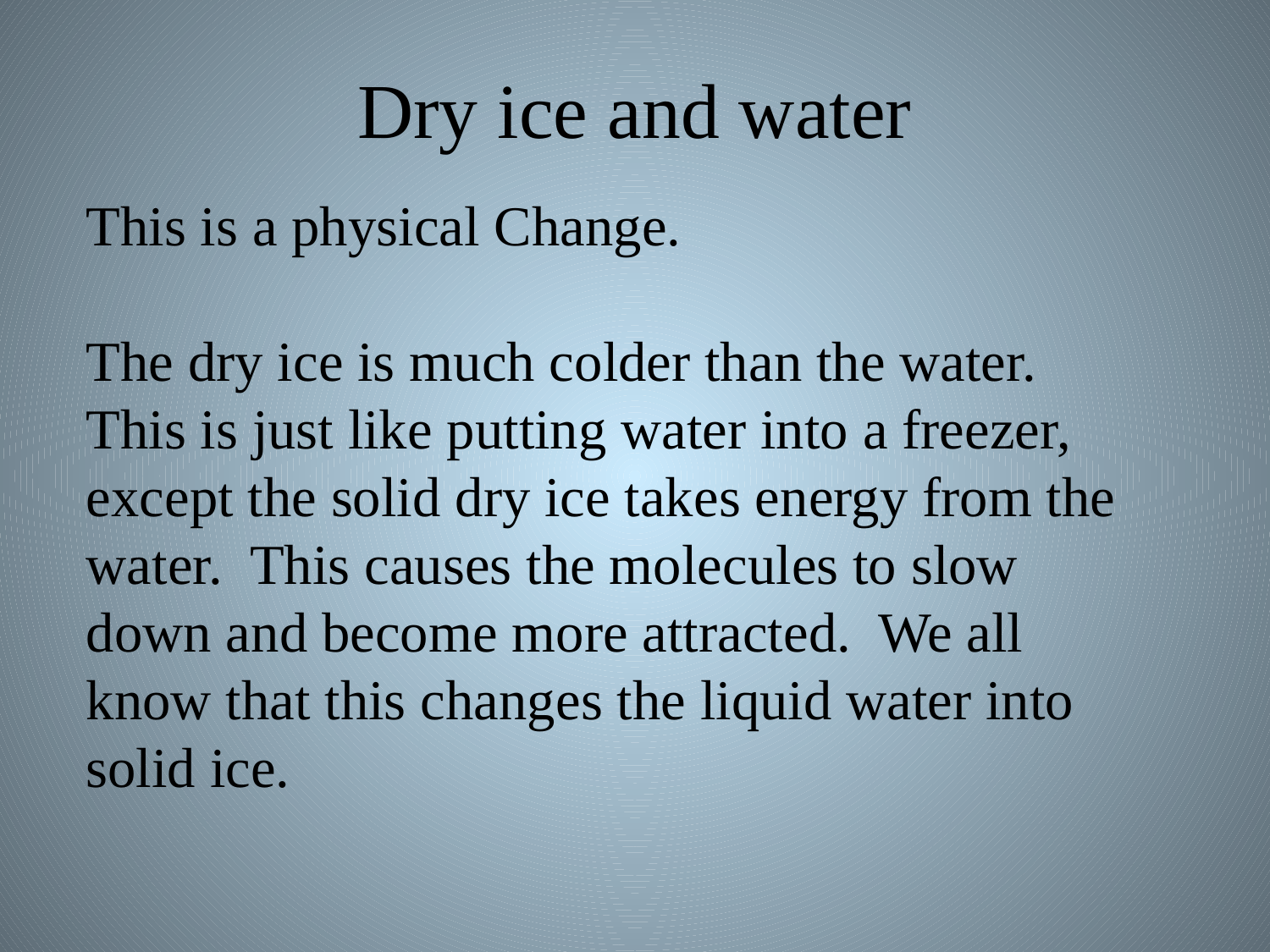

# Dry ice and water
This is a physical Change.

The dry ice is much colder than the water.  This is just like putting water into a freezer, except the solid dry ice takes energy from the water.  This causes the molecules to slow down and become more attracted.  We all know that this changes the liquid water into solid ice.